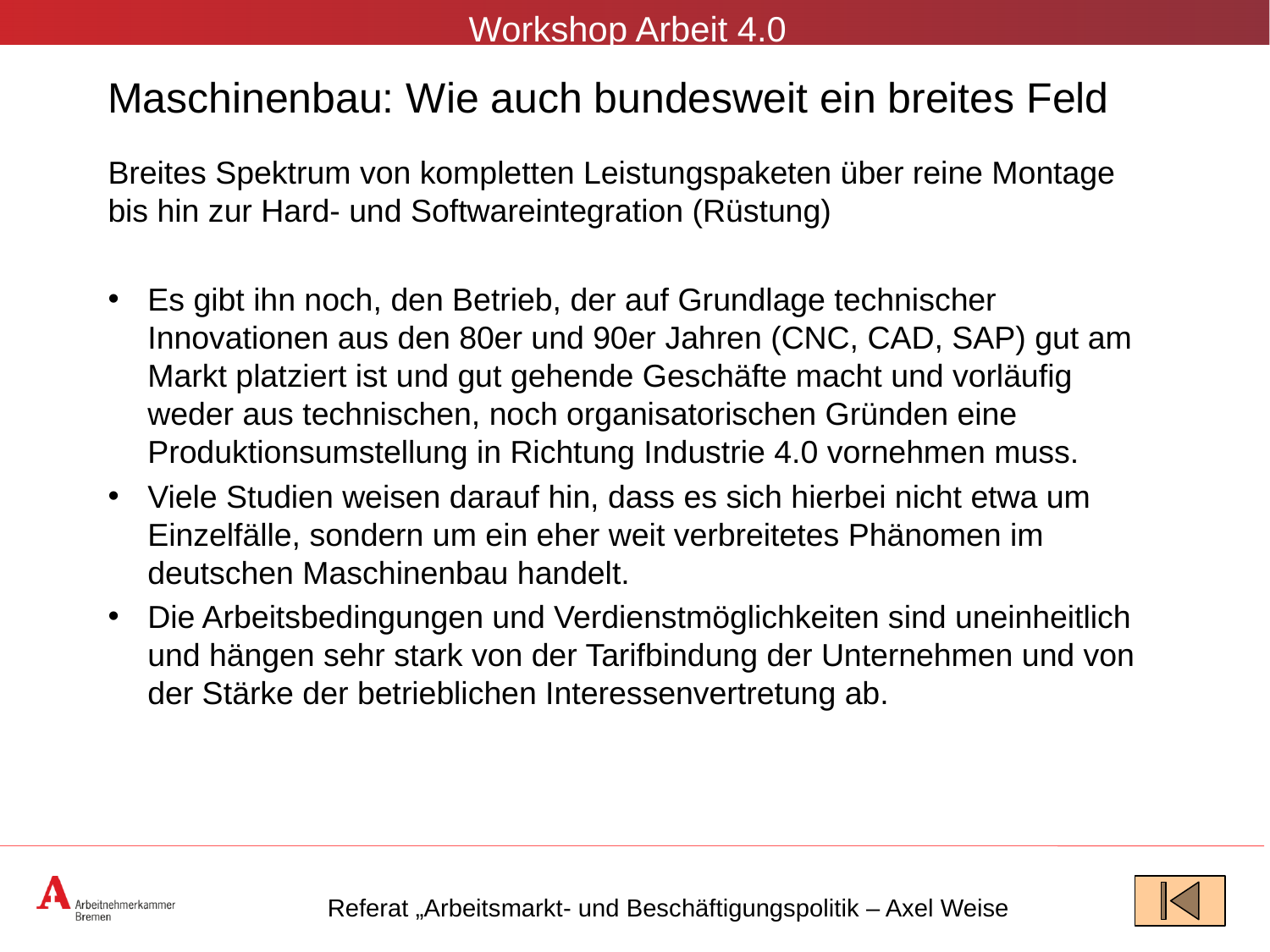

# Maschinenbau: Wie auch bundesweit ein breites Feld
Breites Spektrum von kompletten Leistungspaketen über reine Montage bis hin zur Hard- und Softwareintegration (Rüstung)

Es gibt ihn noch, den Betrieb, der auf Grundlage technischer Innovationen aus den 80er und 90er Jahren (CNC, CAD, SAP) gut am Markt platziert ist und gut gehende Geschäfte macht und vorläufig weder aus technischen, noch organisatorischen Gründen eine Produktionsumstellung in Richtung Industrie 4.0 vornehmen muss.
Viele Studien weisen darauf hin, dass es sich hierbei nicht etwa um Einzelfälle, sondern um ein eher weit verbreitetes Phänomen im deutschen Maschinenbau handelt.
Die Arbeitsbedingungen und Verdienstmöglichkeiten sind uneinheitlich und hängen sehr stark von der Tarifbindung der Unternehmen und von der Stärke der betrieblichen Interessenvertretung ab.

Referat „Arbeitsmarkt- und Beschäftigungspolitik – Axel Weise